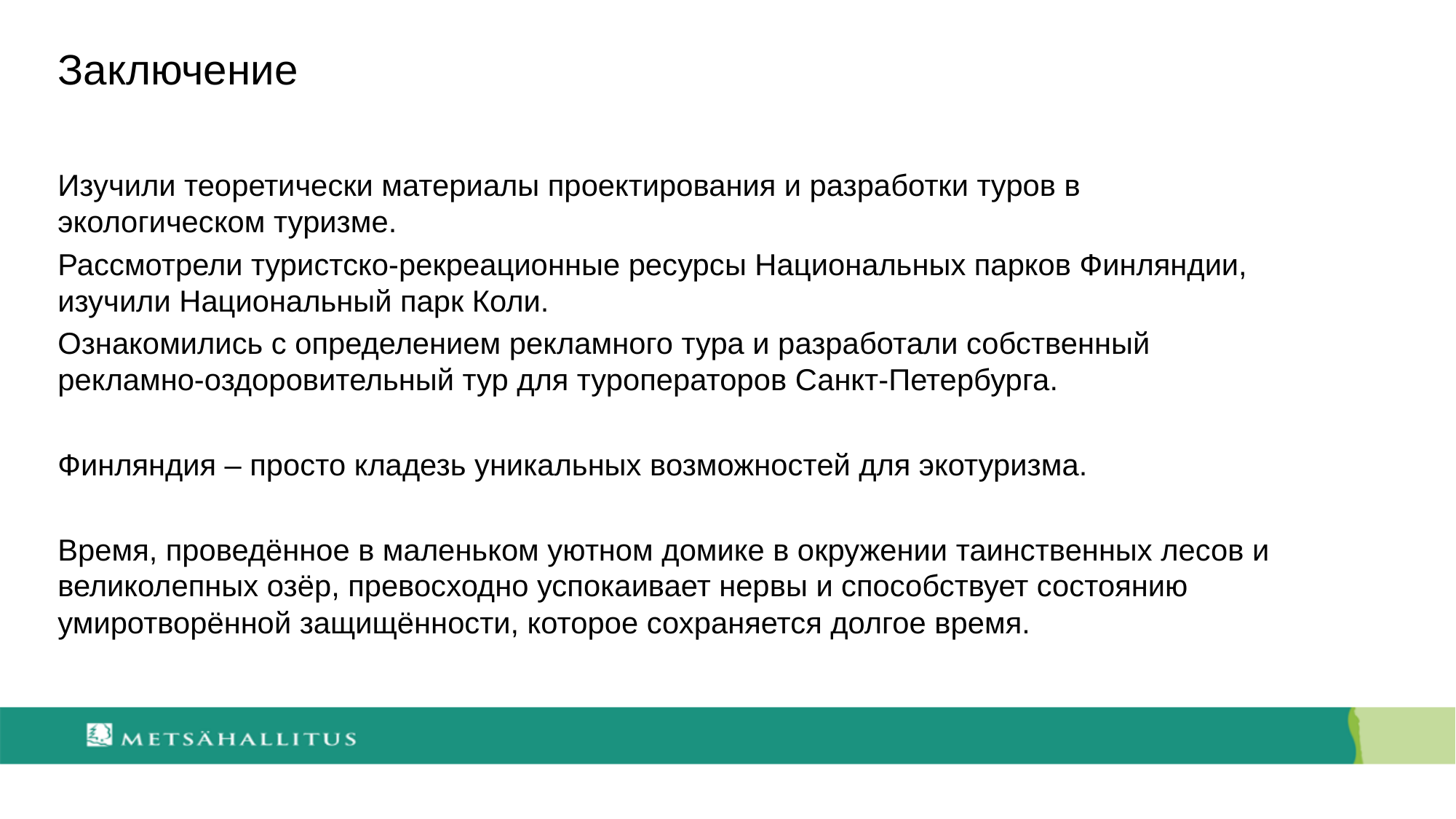

# Заключение
Изучили теоретически материалы проектирования и разработки туров в экологическом туризме.
Рассмотрели туристско-рекреационные ресурсы Национальных парков Финляндии, изучили Национальный парк Коли.
Ознакомились с определением рекламного тура и разработали собственный рекламно-оздоровительный тур для туроператоров Санкт-Петербурга.

Финляндия – просто кладезь уникальных возможностей для экотуризма.

Время, проведённое в маленьком уютном домике в окружении таинственных лесов и великолепных озёр, превосходно успокаивает нервы и способствует состоянию умиротворённой защищённости, которое сохраняется долгое время.